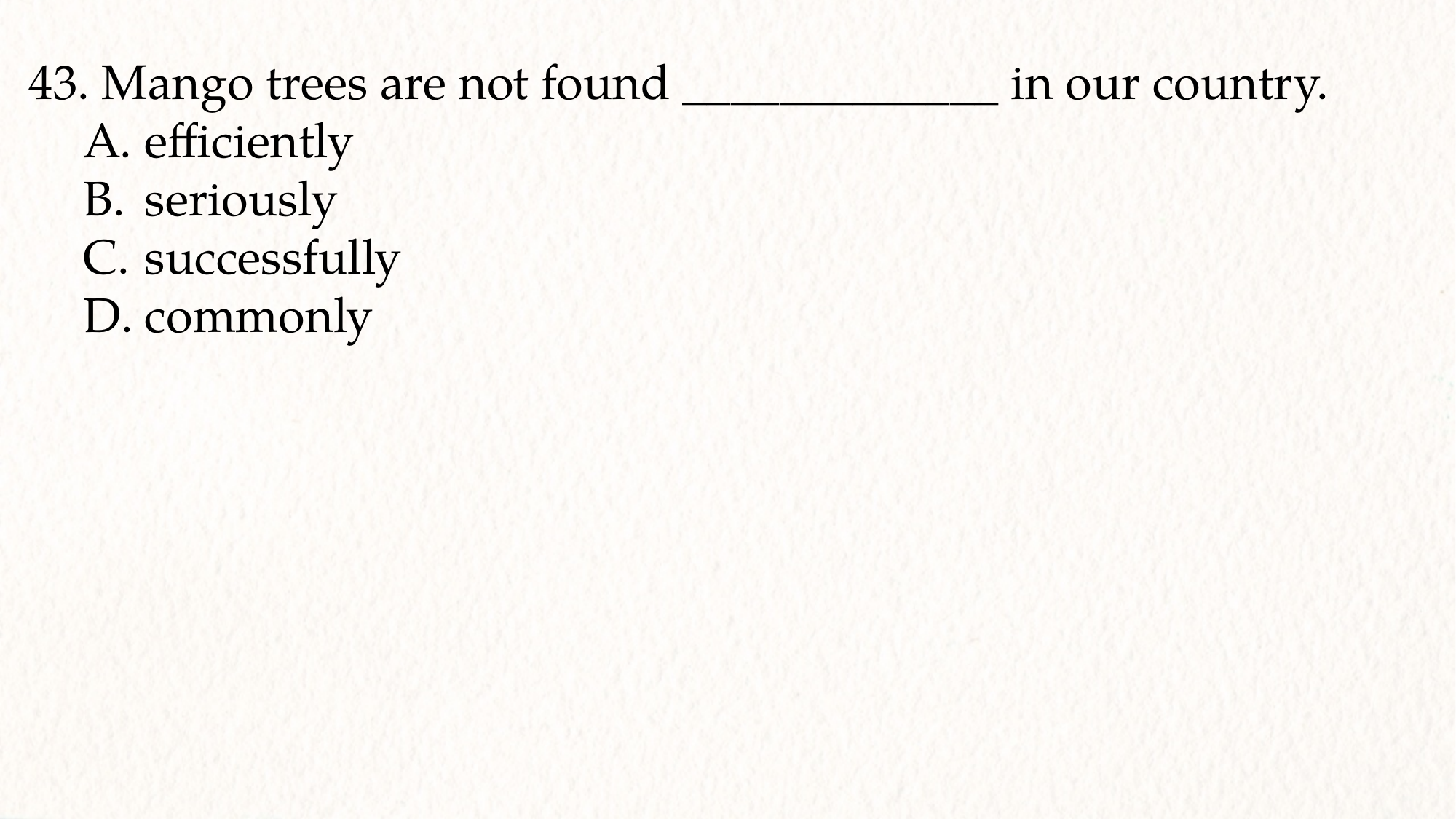

43. Mango trees are not found _____________ in our country.
efficiently
seriously
successfully
commonly